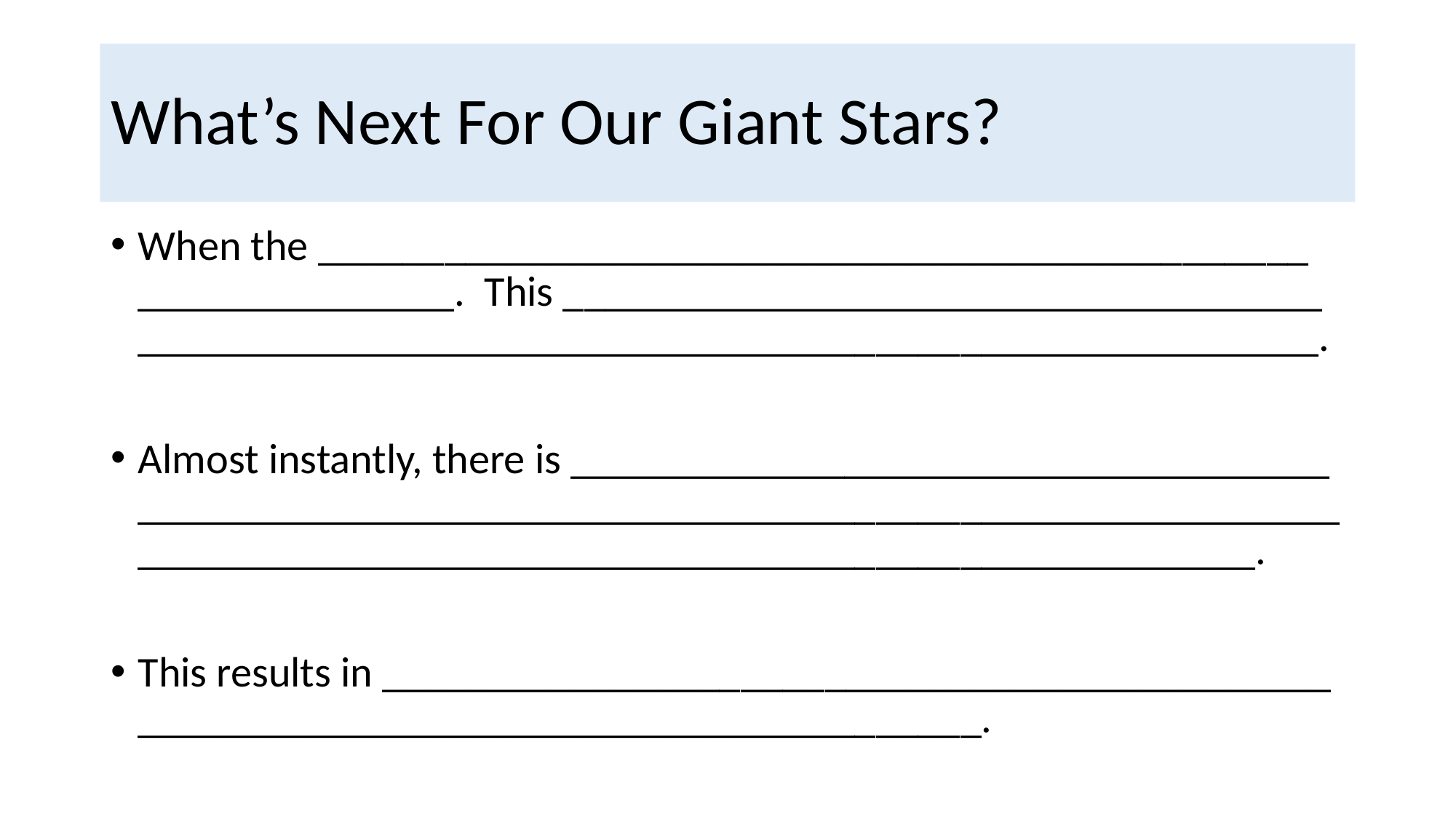

# What’s Next For Our Giant Stars?
When the _______________________________________________ _______________.  This ____________________________________ ________________________________________________________.

Almost instantly, there is ____________________________________ ______________________________________________________________________________________________________________.

This results in _____________________________________________ ________________________________________.